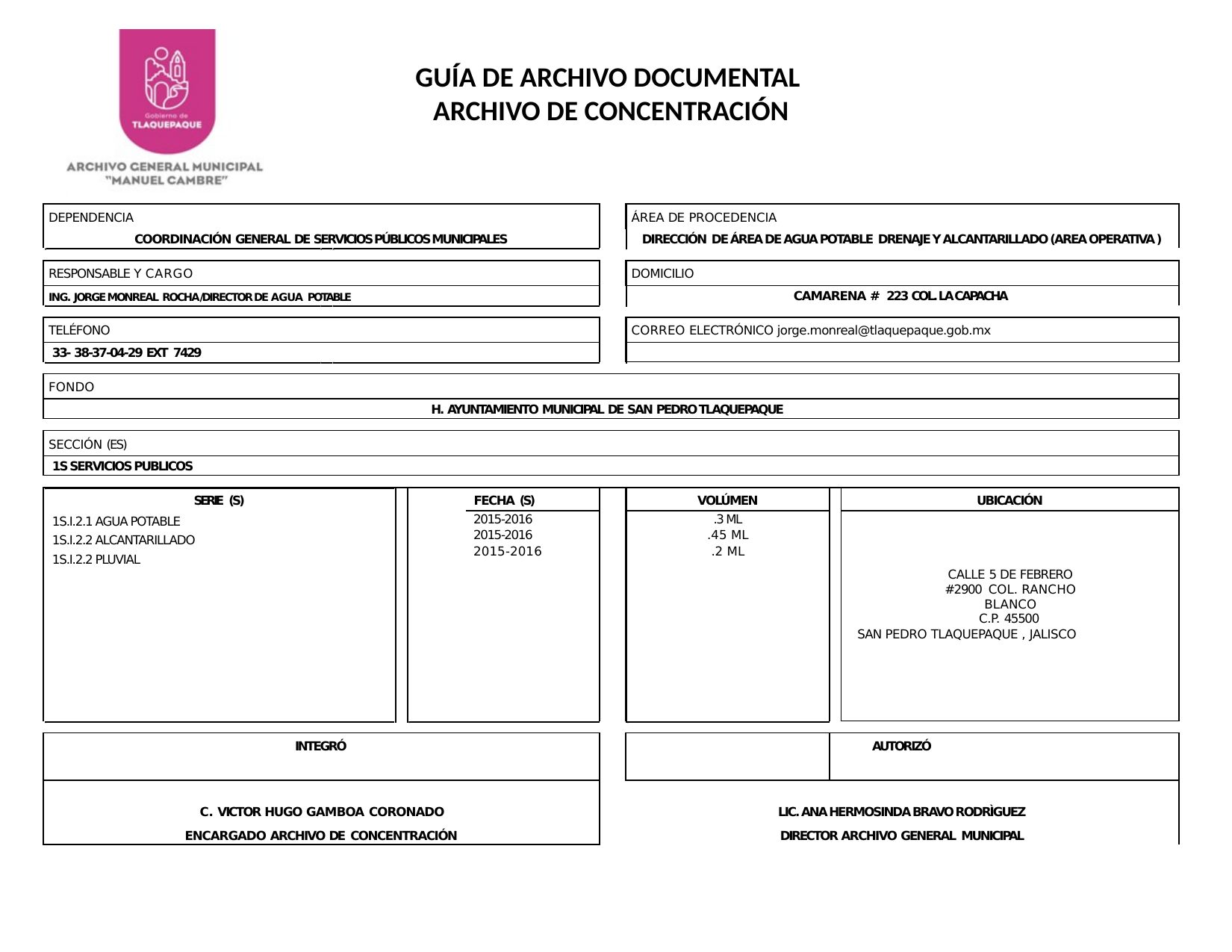

GUÍA DE ARCHIVO DOCUMENTAL
ARCHIVO DE CONCENTRACIÓN
| DEPENDENCIA |  |  | ÁREA DE PROCEDENCIA |  |  |
| --- | --- | --- | --- | --- | --- |
| COORDINACIÓN GENERAL DE SERVICIOS PÚBLICOS MUNICIPALES |  | DIRECCIÓN DE ÁREA DE AGUA POTABLE DRENAJE Y ALCANTARILLADO (AREA OPERATIVA ) |  |  |  |
|  |  |  |  |  |  |
| RESPONSABLE Y CARGO |  |  | DOMICILIO |  |  |
| ING. JORGE MONREAL ROCHA/DIRECTOR DE AGUA POTABLE |  | CAMARENA # 223 COL. LA CAPACHA |  |  |  |
|  |  |  |  |  |  |
| TELÉFONO |  |  | CORREO ELECTRÓNICO jorge.monreal@tlaquepaque.gob.mx |  |  |
| 33- 38-37-04-29 EXT 7429 |  |  |  |  |  |
|  |  |  |  |  |  |
| FONDO |  |  |  |  |  |
| H. AYUNTAMIENTO MUNICIPAL DE SAN PEDRO TLAQUEPAQUE |  |  |  |  |  |
|  |  |  |  |  |  |
| SECCIÓN (ES) |  |  |  |  |  |
| 1S SERVICIOS PUBLICOS |  |  |  |  |  |
|  |  |  |  |  |  |
| SERIE (S) | FECHA (S) |  | VOLÚMEN |  | UBICACIÓN |
| 1S.I.2.1 AGUA POTABLE 1S.I.2.2 ALCANTARILLADO 1S.I.2.2 PLUVIAL | 2015-2016 2015-2016 2015-2016 |  | .3 ML .45 ML .2 ML |  |  |
|  |  |  |  |  |  |
|  |  |  |  |  | CALLE 5 DE FEBRERO #2900 COL. RANCHO BLANCO C.P. 45500 SAN PEDRO TLAQUEPAQUE , JALISCO |
|  |  |  |  |  |  |
| INTEGRÓ |  |  |  |  | AUTORIZÓ |
| C. VICTOR HUGO GAMBOA CORONADO |  | LIC. ANA HERMOSINDA BRAVO RODRÌGUEZ |  |  |  |
| ENCARGADO ARCHIVO DE CONCENTRACIÓN |  | DIRECTOR ARCHIVO GENERAL MUNICIPAL |  |  |  |